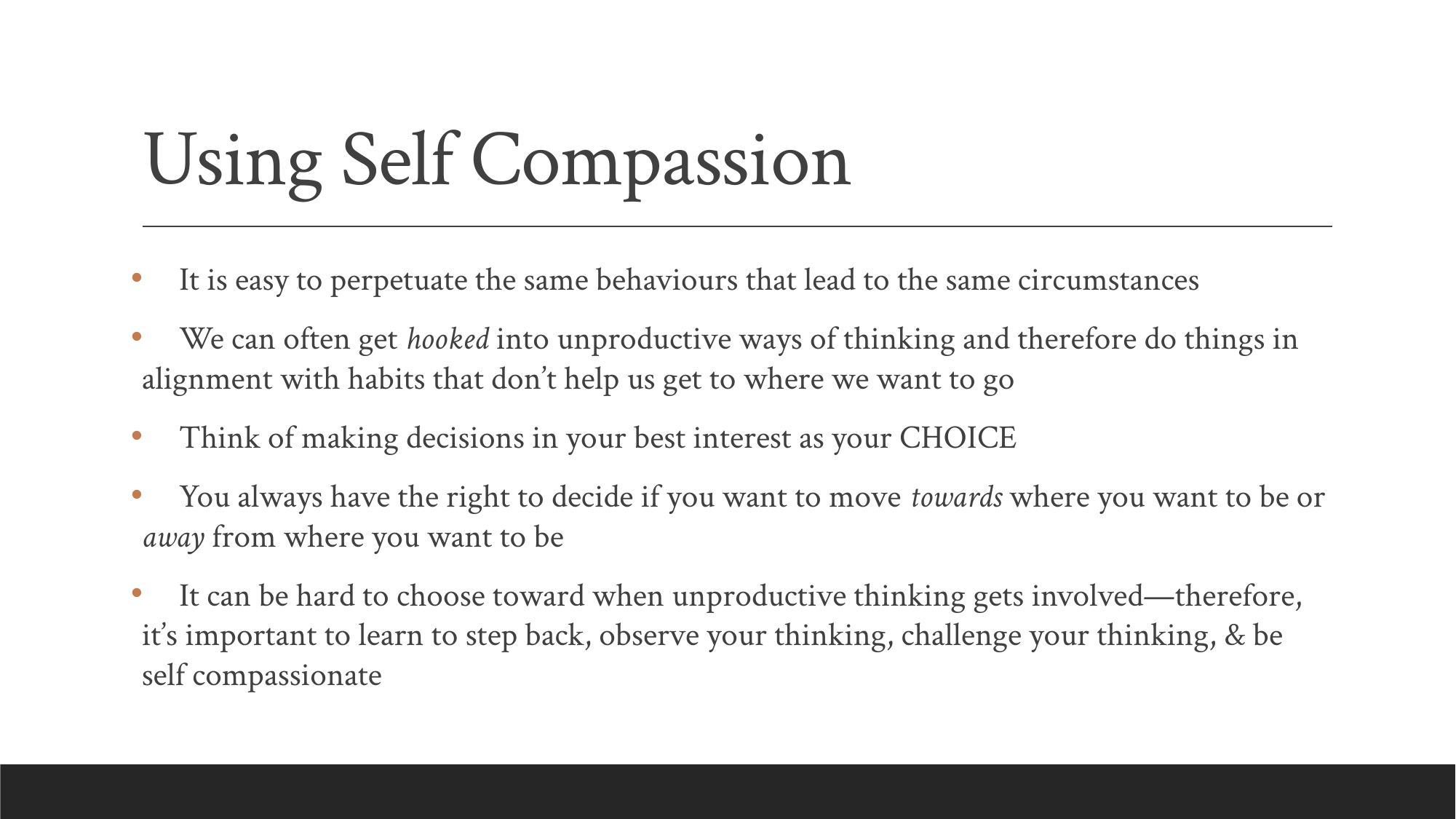

# Using Self Compassion
     It is easy to perpetuate the same behaviours that lead to the same circumstances
     We can often get hooked into unproductive ways of thinking and therefore do things in alignment with habits that don’t help us get to where we want to go
     Think of making decisions in your best interest as your CHOICE
     You always have the right to decide if you want to move towards where you want to be or away from where you want to be
     It can be hard to choose toward when unproductive thinking gets involved—therefore, it’s important to learn to step back, observe your thinking, challenge your thinking, & be self compassionate